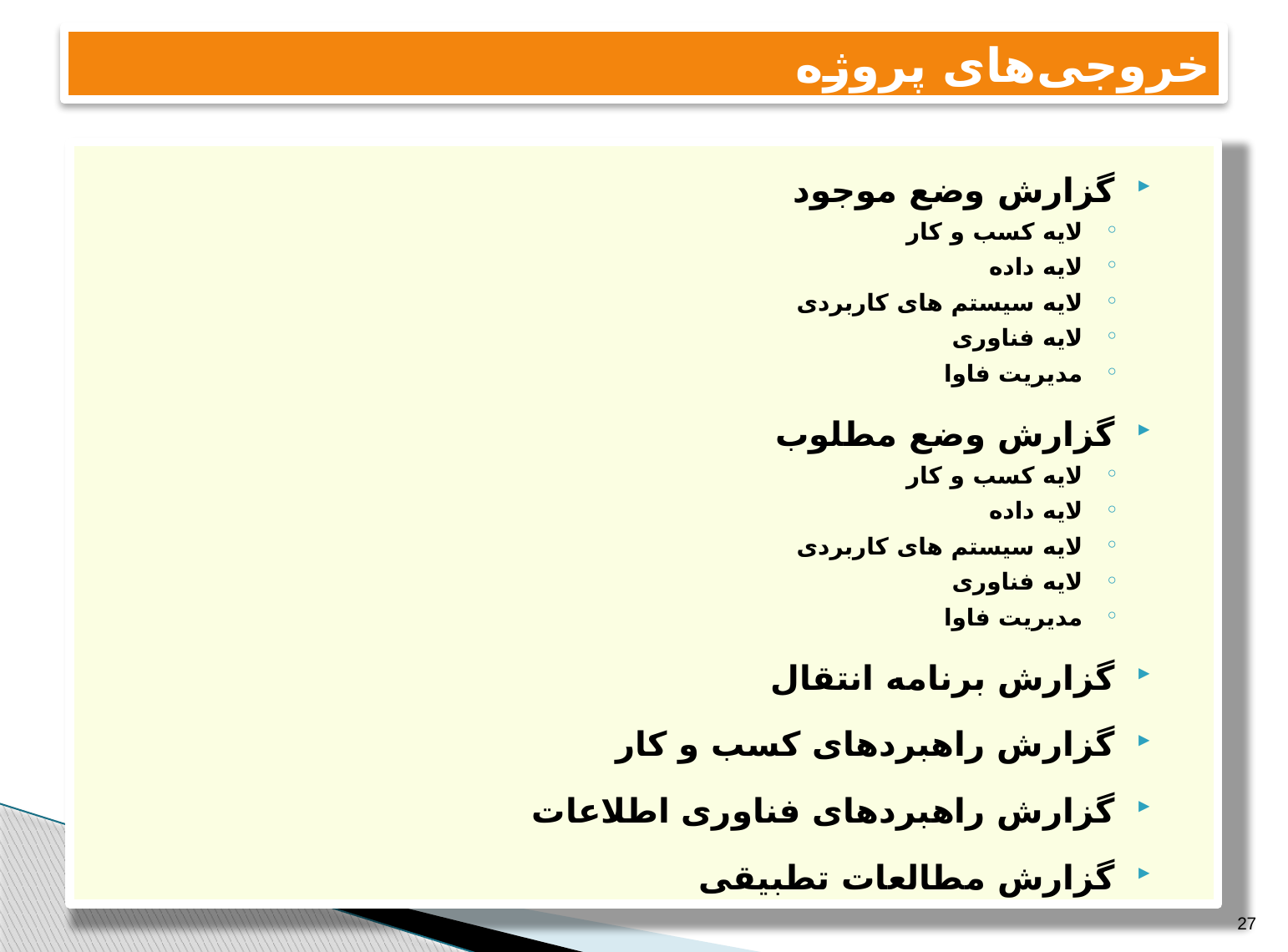

# خروجی های پروژه
گزارش وضع موجود
لایه کسب و کار
لایه داده
لایه سیستم های کاربردی
لایه فناوری
مدیریت فاوا
گزارش وضع مطلوب
لایه کسب و کار
لایه داده
لایه سیستم های کاربردی
لایه فناوری
مدیریت فاوا
گزارش برنامه انتقال
گزارش راهبردهای کسب و کار
گزارش راهبردهای فناوری اطلاعات
گزارش مطالعات تطبیقی

27